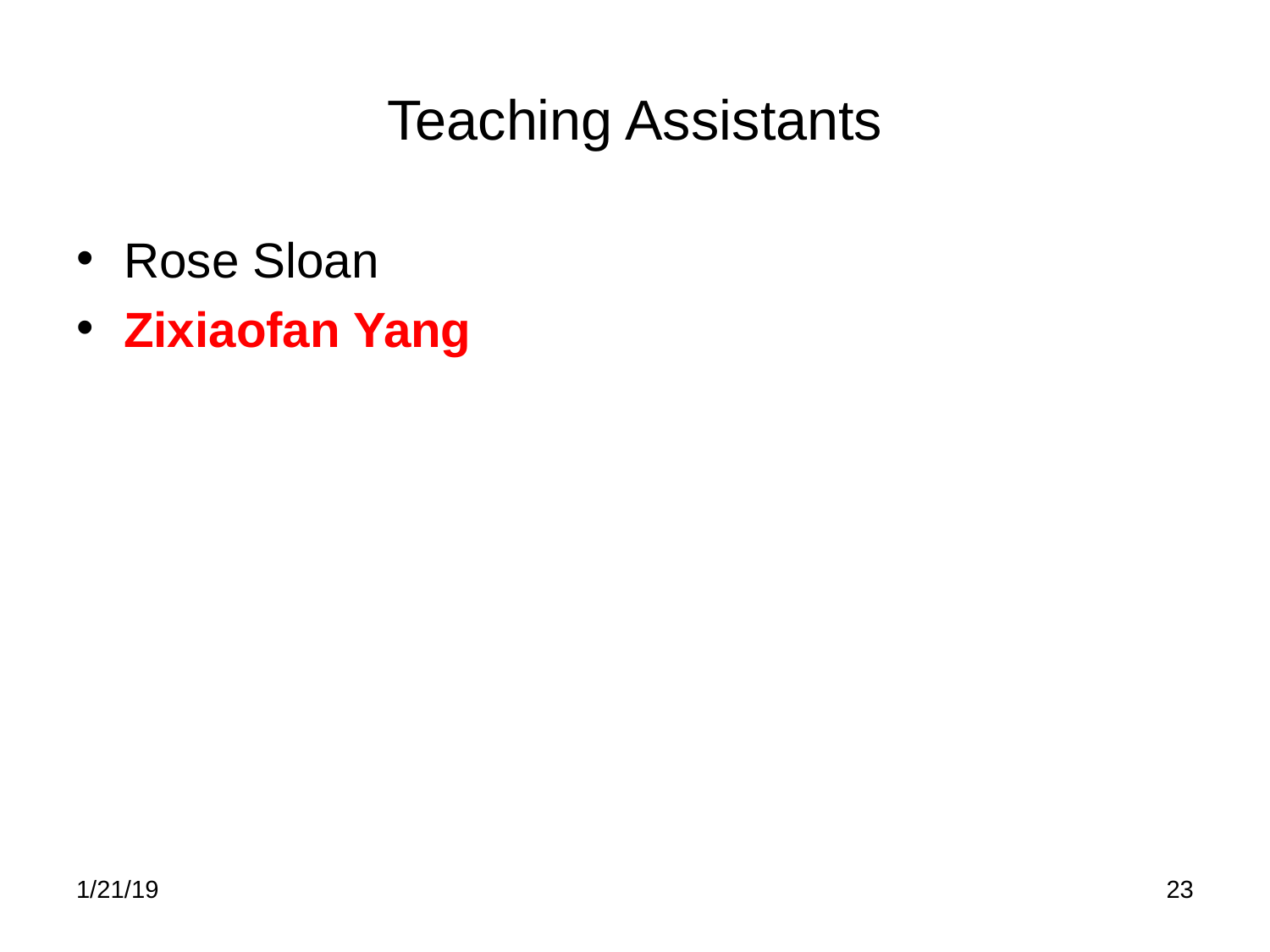

# Teaching Assistants
Rose Sloan
Zixiaofan Yang
1/21/19
23